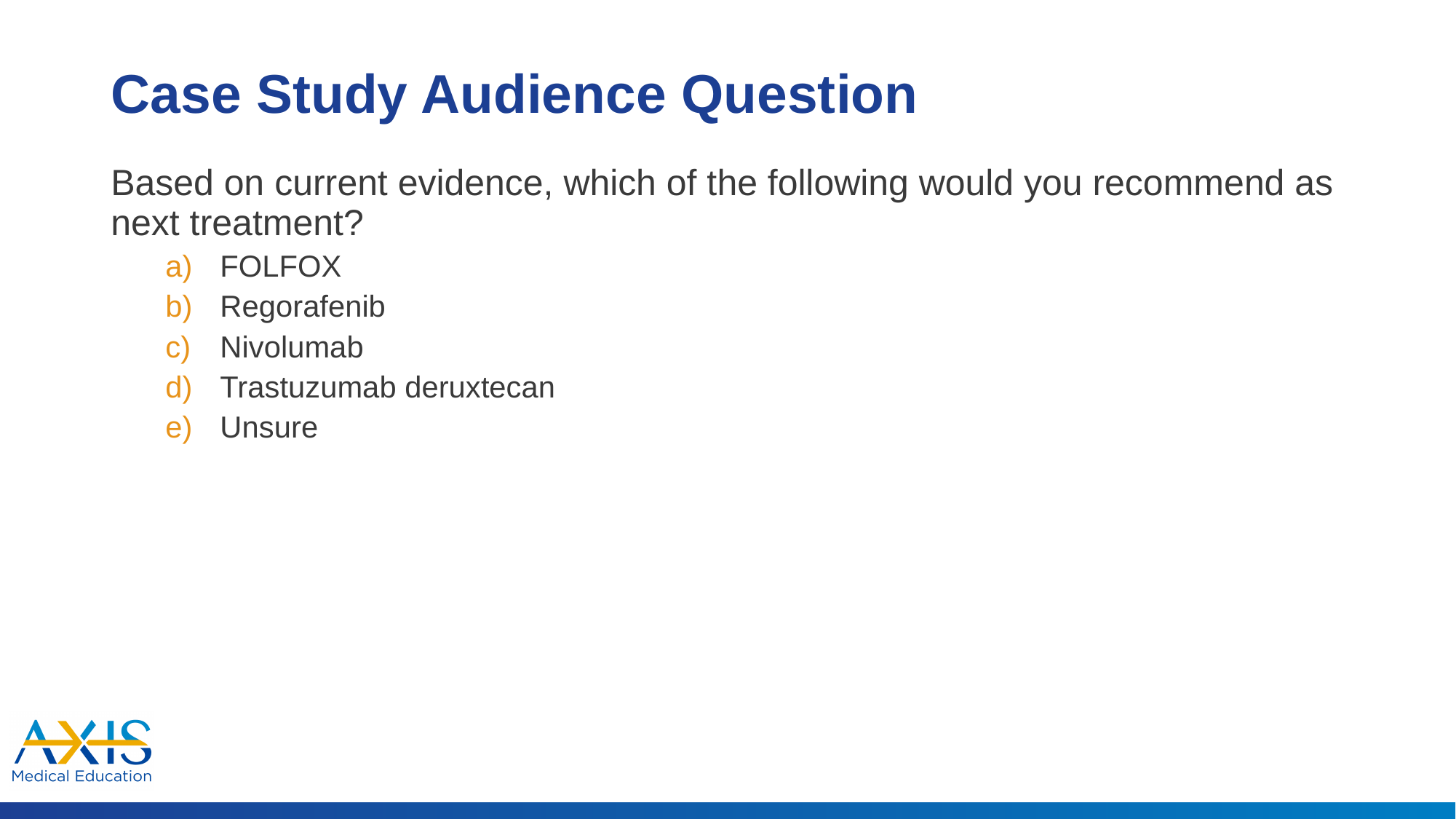

# Case Study Audience Question
Based on current evidence, which of the following would you recommend as next treatment?
FOLFOX
Regorafenib
Nivolumab
Trastuzumab deruxtecan
Unsure